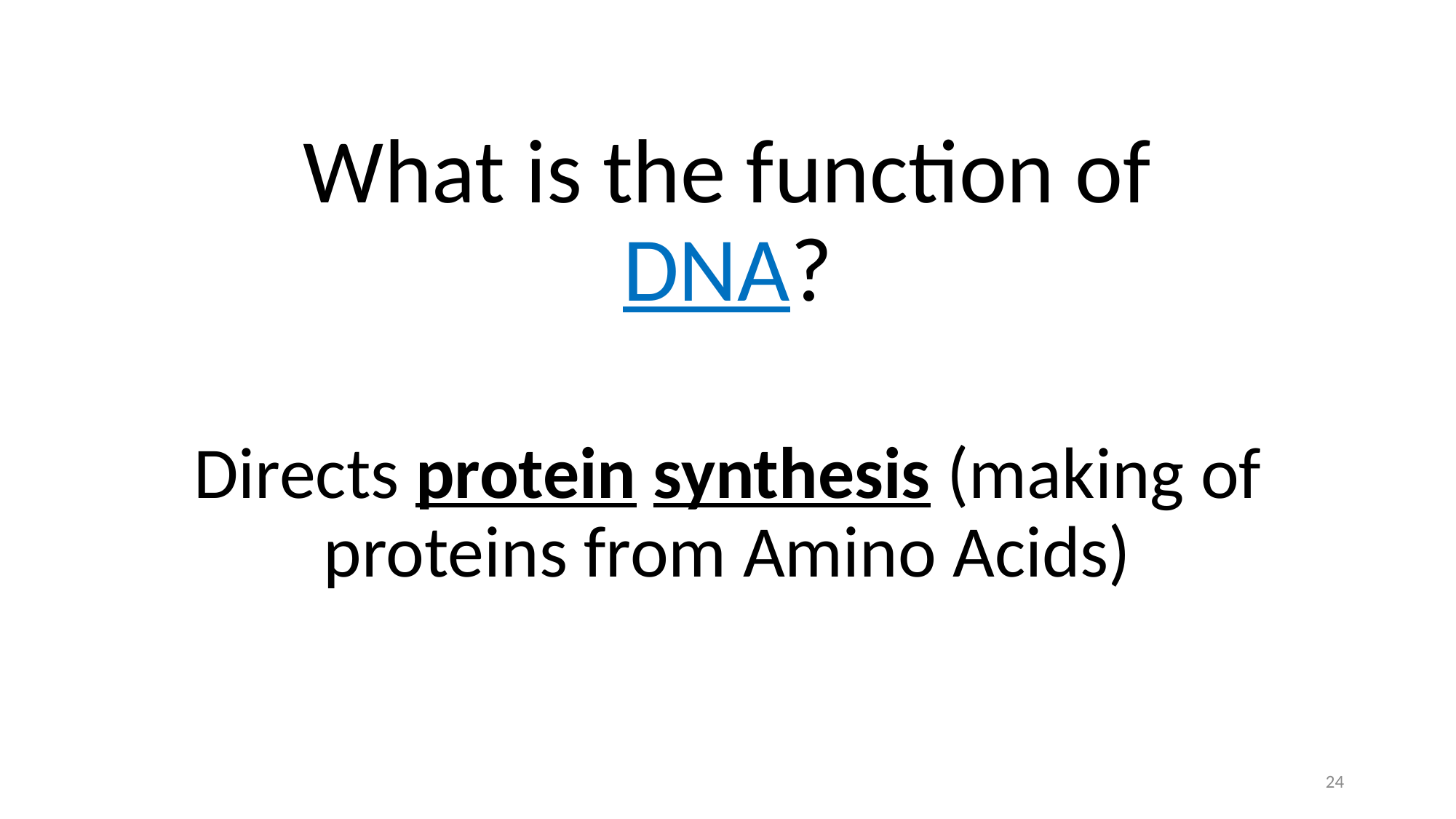

# What is the function of DNA?
Directs protein synthesis (making of proteins from Amino Acids)
24